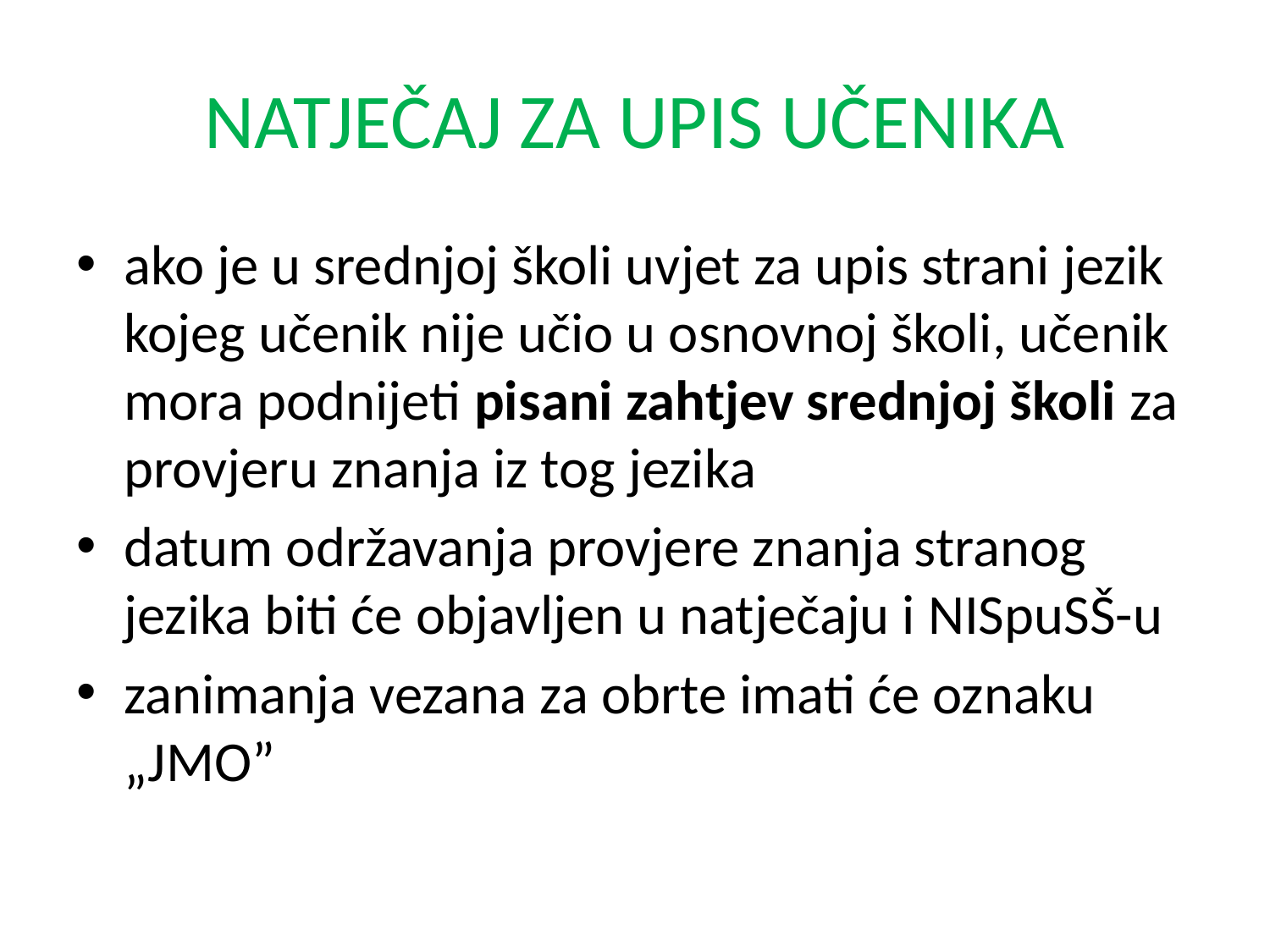

# NATJEČAJ ZA UPIS UČENIKA
ako je u srednjoj školi uvjet za upis strani jezik kojeg učenik nije učio u osnovnoj školi, učenik mora podnijeti pisani zahtjev srednjoj školi za provjeru znanja iz tog jezika
datum održavanja provjere znanja stranog jezika biti će objavljen u natječaju i NISpuSŠ-u
zanimanja vezana za obrte imati će oznaku „JMO”